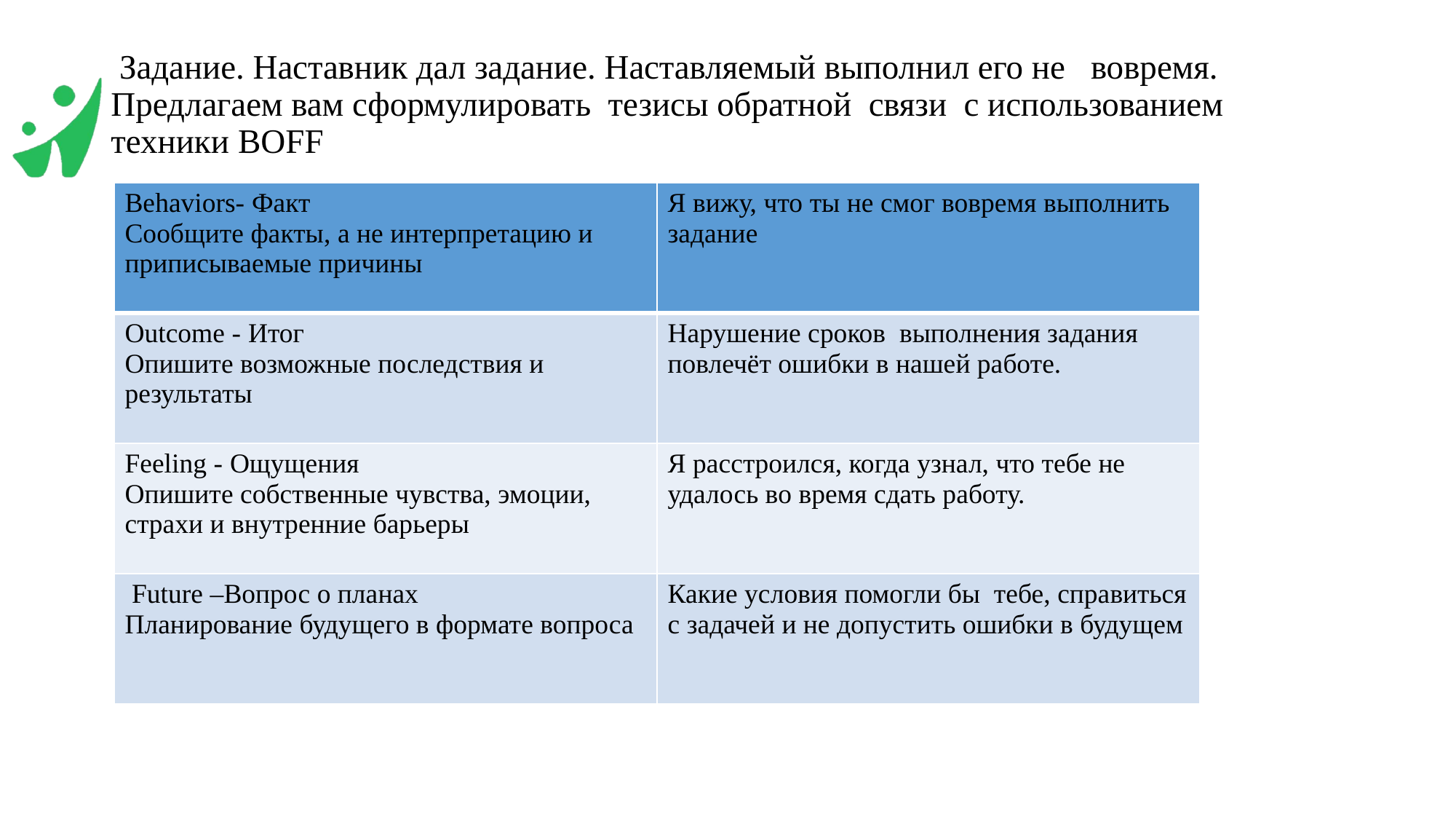

# Задание. Наставник дал задание. Наставляемый выполнил его не   вовремя. Предлагаем вам сформулировать  тезисы обратной  связи  с использованием техники BOFF
| Behaviors- Факт Сообщите факты, а не интерпретацию и приписываемые причины | Я вижу, что ты не смог вовремя выполнить задание |
| --- | --- |
| Outcome - Итог Опишите возможные последствия и результаты | Нарушение сроков выполнения задания повлечёт ошибки в нашей работе. |
| Feeling - Ощущения Опишите собственные чувства, эмоции, страхи и внутренние барьеры | Я расстроился, когда узнал, что тебе не удалось во время сдать работу. |
| Future –Вопрос о планах Планирование будущего в формате вопроса | Какие условия помогли бы тебе, справиться с задачей и не допустить ошибки в будущем |